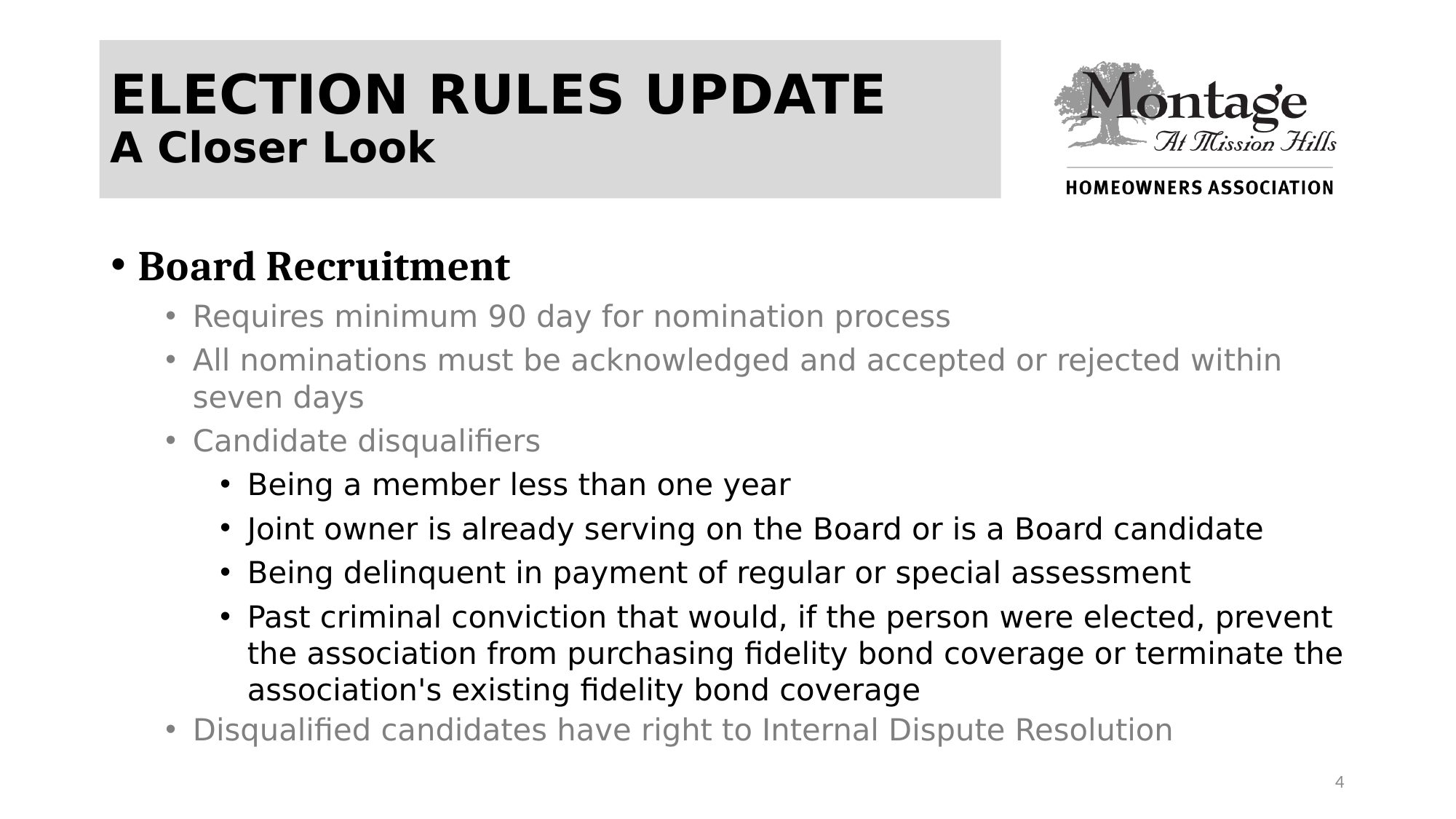

# ELECTION RULES UPDATE A Closer Look
Board Recruitment
Requires minimum 90 day for nomination process
All nominations must be acknowledged and accepted or rejected within seven days
Candidate disqualifiers
Being a member less than one year
Joint owner is already serving on the Board or is a Board candidate
Being delinquent in payment of regular or special assessment
Past criminal conviction that would, if the person were elected, prevent the association from purchasing fidelity bond coverage or terminate the association's existing fidelity bond coverage
Disqualified candidates have right to Internal Dispute Resolution
4